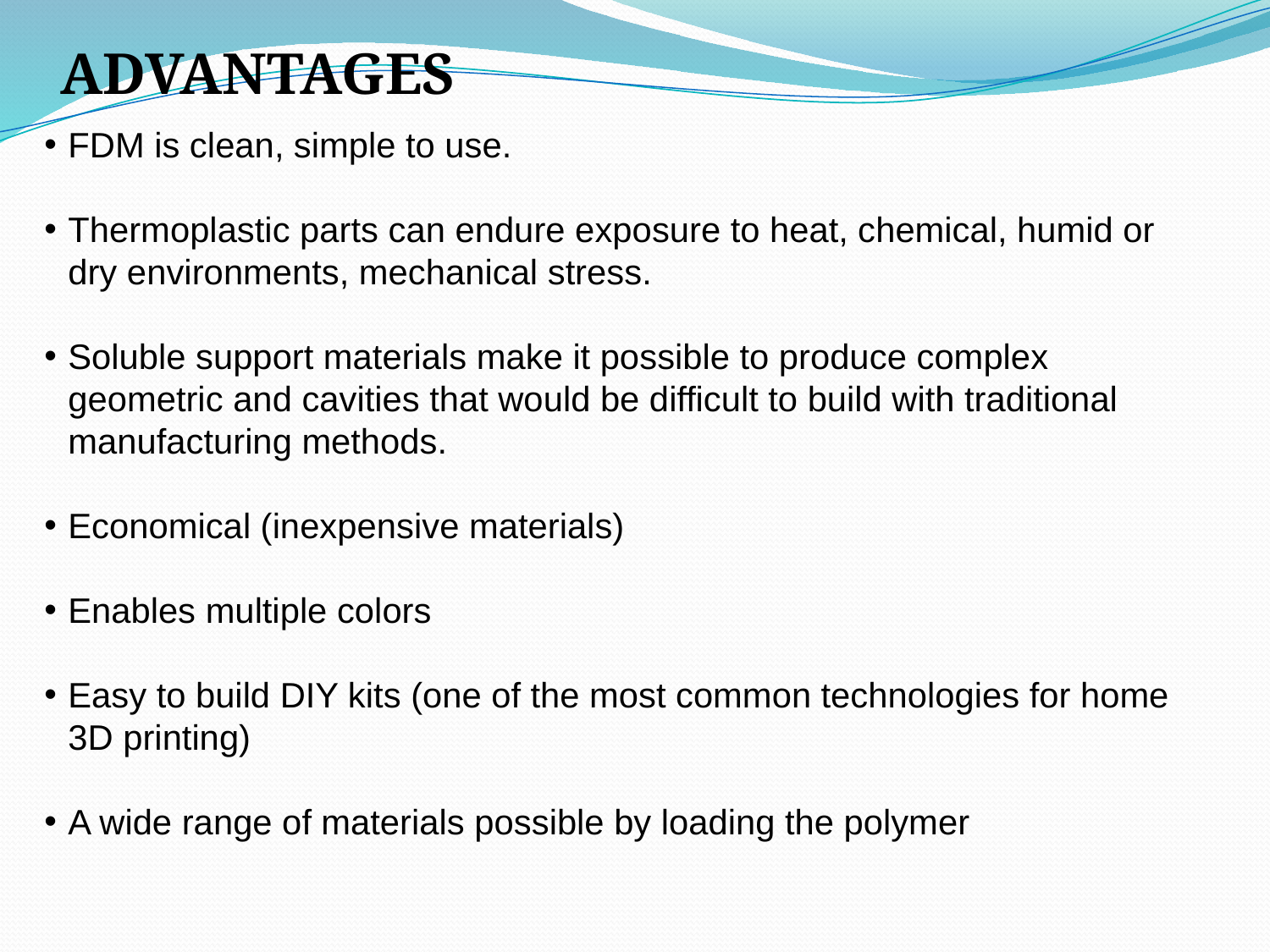

ADVANTAGES
FDM is clean, simple to use.

Thermoplastic parts can endure exposure to heat, chemical, humid or dry environments, mechanical stress.

Soluble support materials make it possible to produce complex geometric and cavities that would be difficult to build with traditional manufacturing methods.

Economical (inexpensive materials)

Enables multiple colors

Easy to build DIY kits (one of the most common technologies for home 3D printing)

A wide range of materials possible by loading the polymer